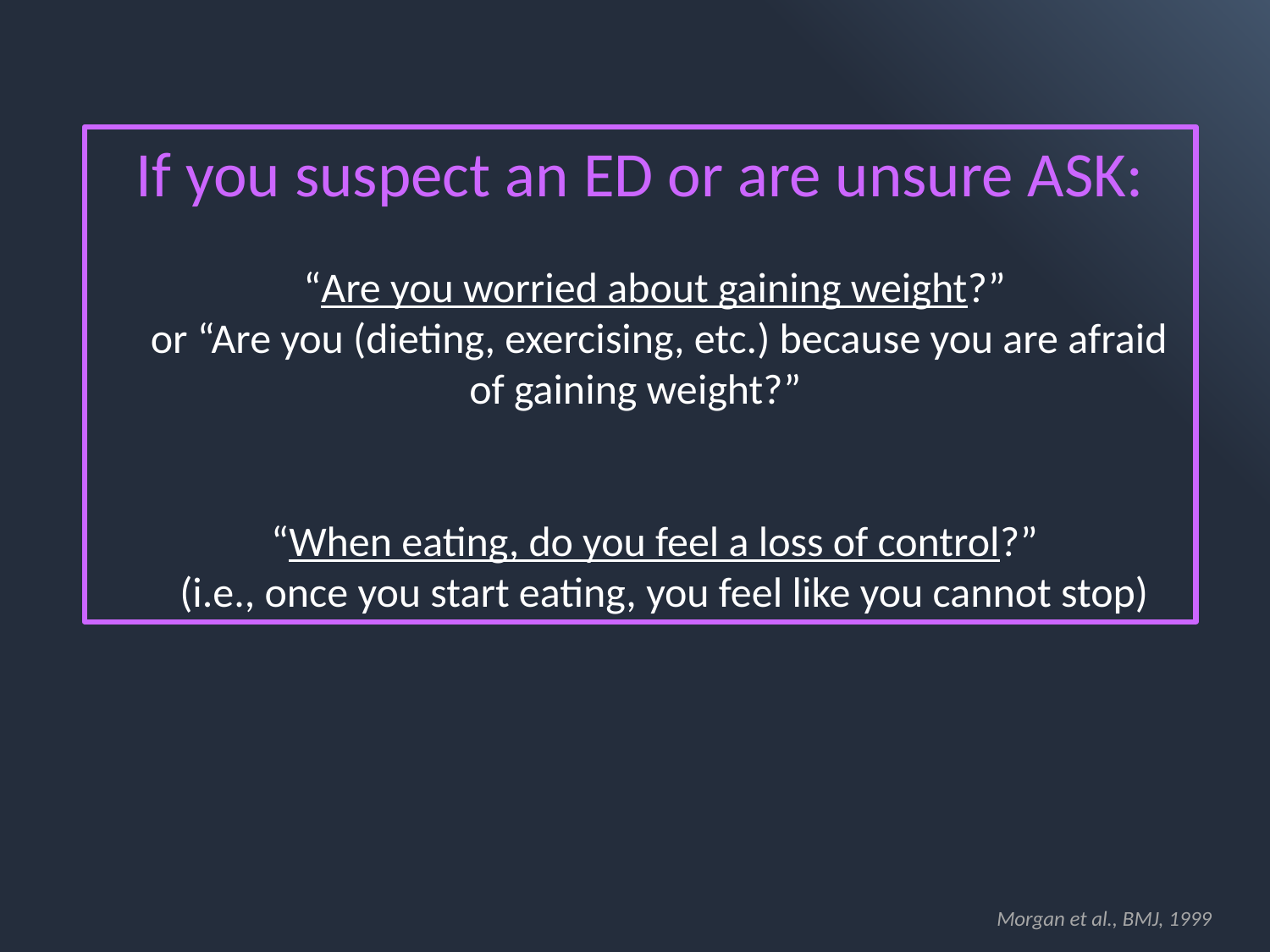

If you suspect an ED or are unsure ASK:

    “Are you worried about gaining weight?”
    or “Are you (dieting, exercising, etc.) because you are afraid of gaining weight?”

    “When eating, do you feel a loss of control?”
     (i.e., once you start eating, you feel like you cannot stop)
Morgan et al., BMJ, 1999